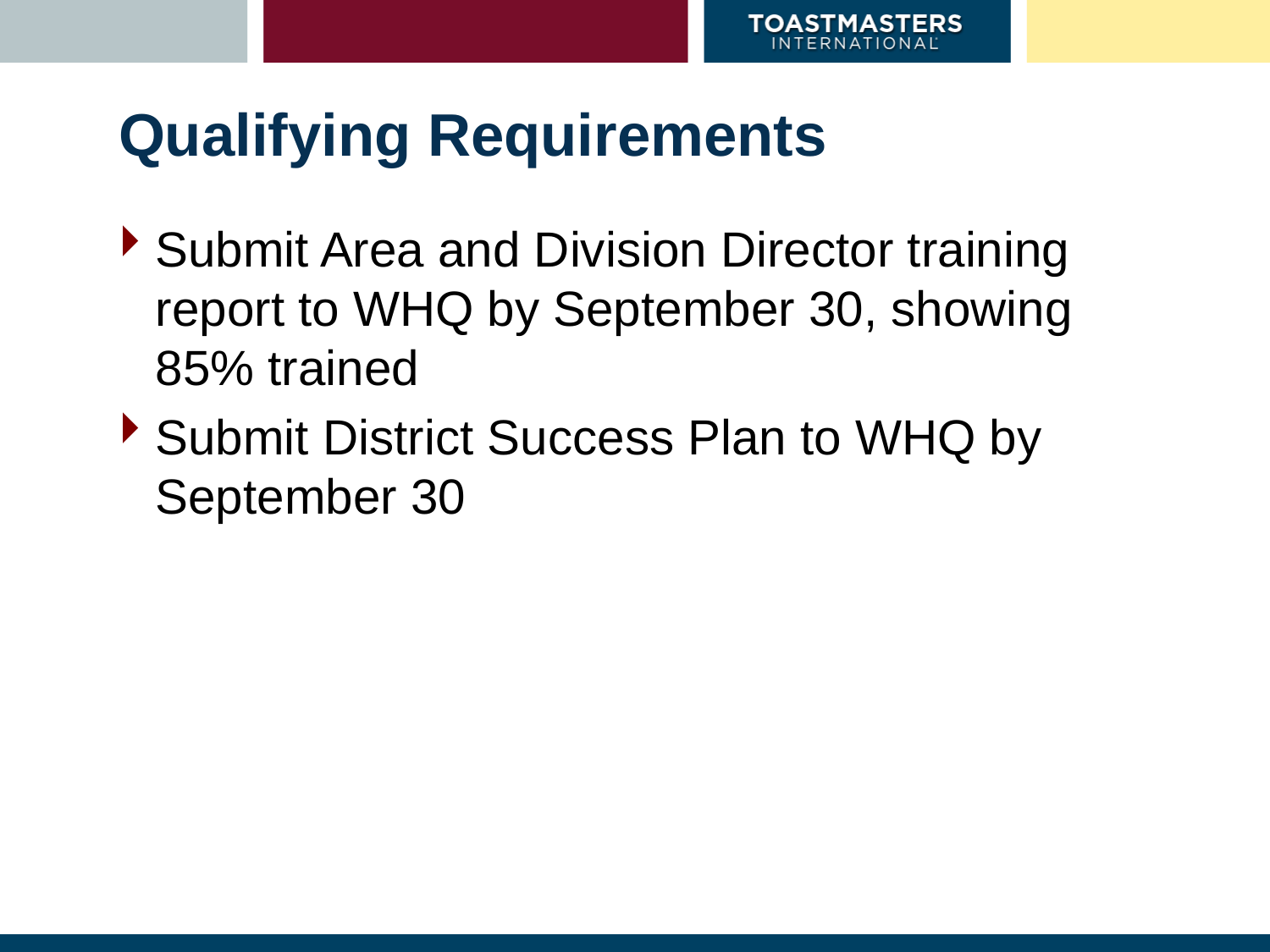

# Qualifying Requirements
Submit Area and Division Director training report to WHQ by September 30, showing 85% trained
Submit District Success Plan to WHQ by September 30